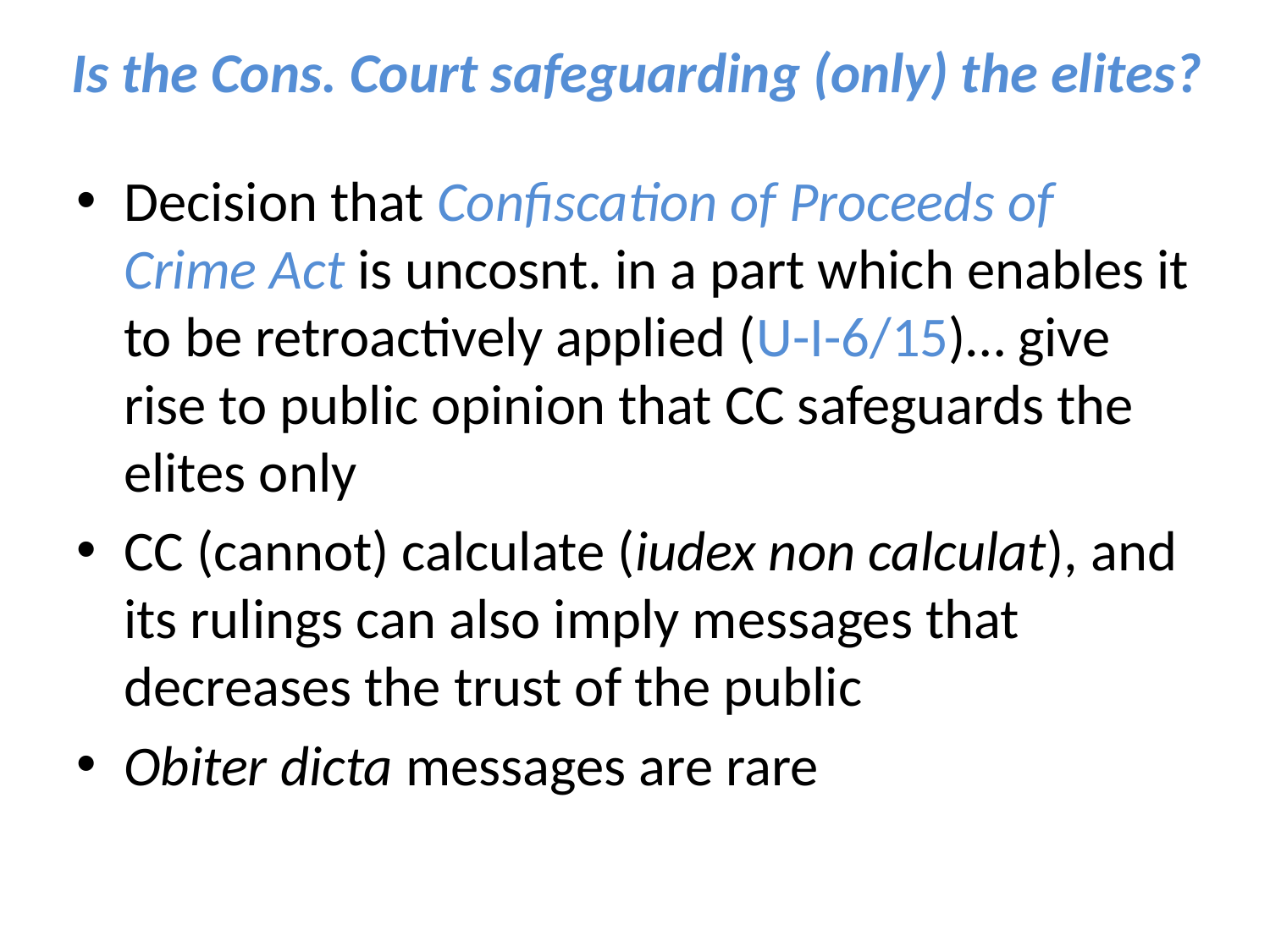

# Is the Cons. Court safeguarding (only) the elites?
Decision that Confiscation of Proceeds of Crime Act is uncosnt. in a part which enables it to be retroactively applied (U-I-6/15)… give rise to public opinion that CC safeguards the elites only
CC (cannot) calculate (iudex non calculat), and its rulings can also imply messages that decreases the trust of the public
Obiter dicta messages are rare